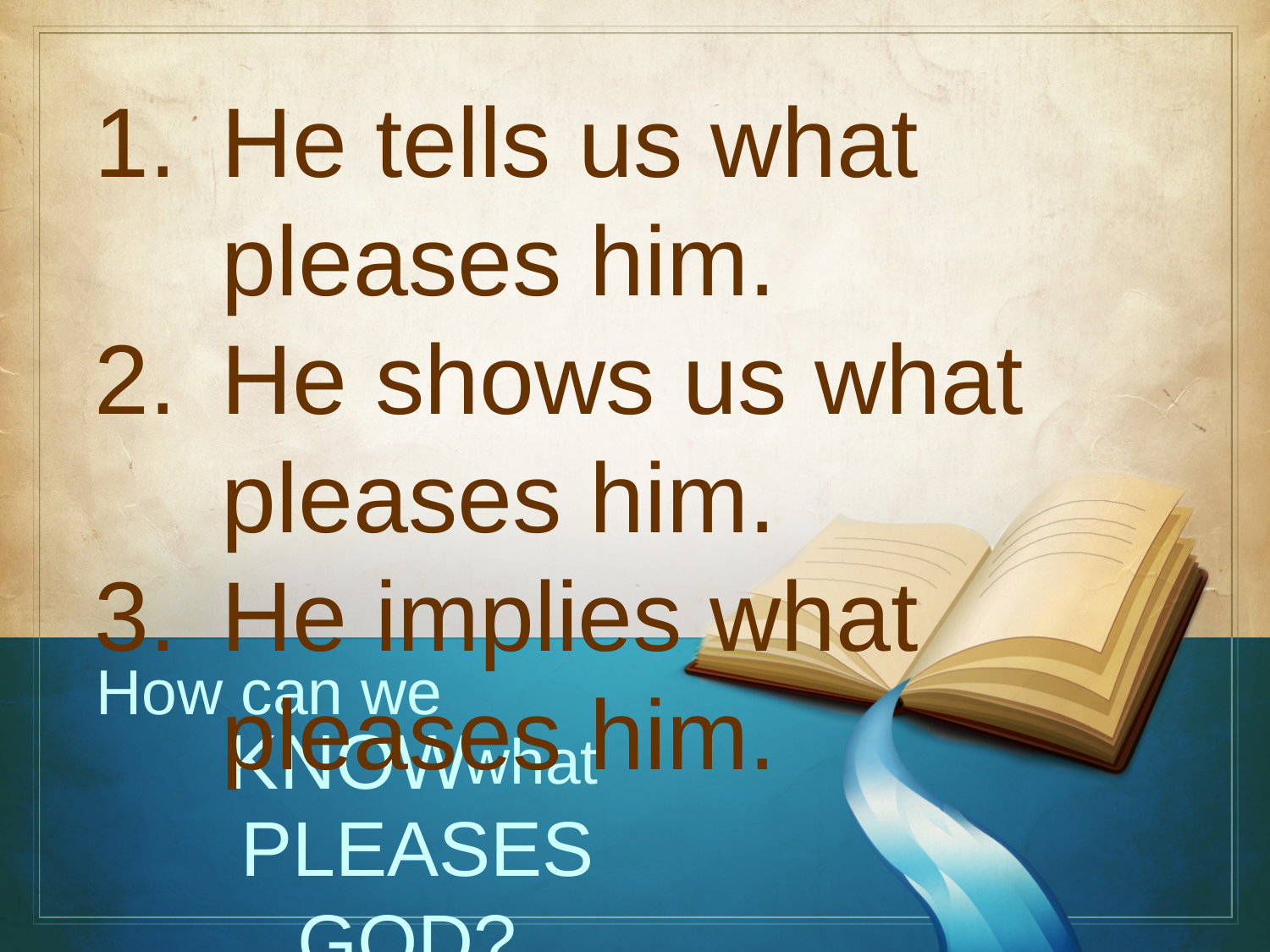

He tells us what pleases him.
He shows us what pleases him.
He implies what pleases him.
How can we
Know
what
Pleases God?